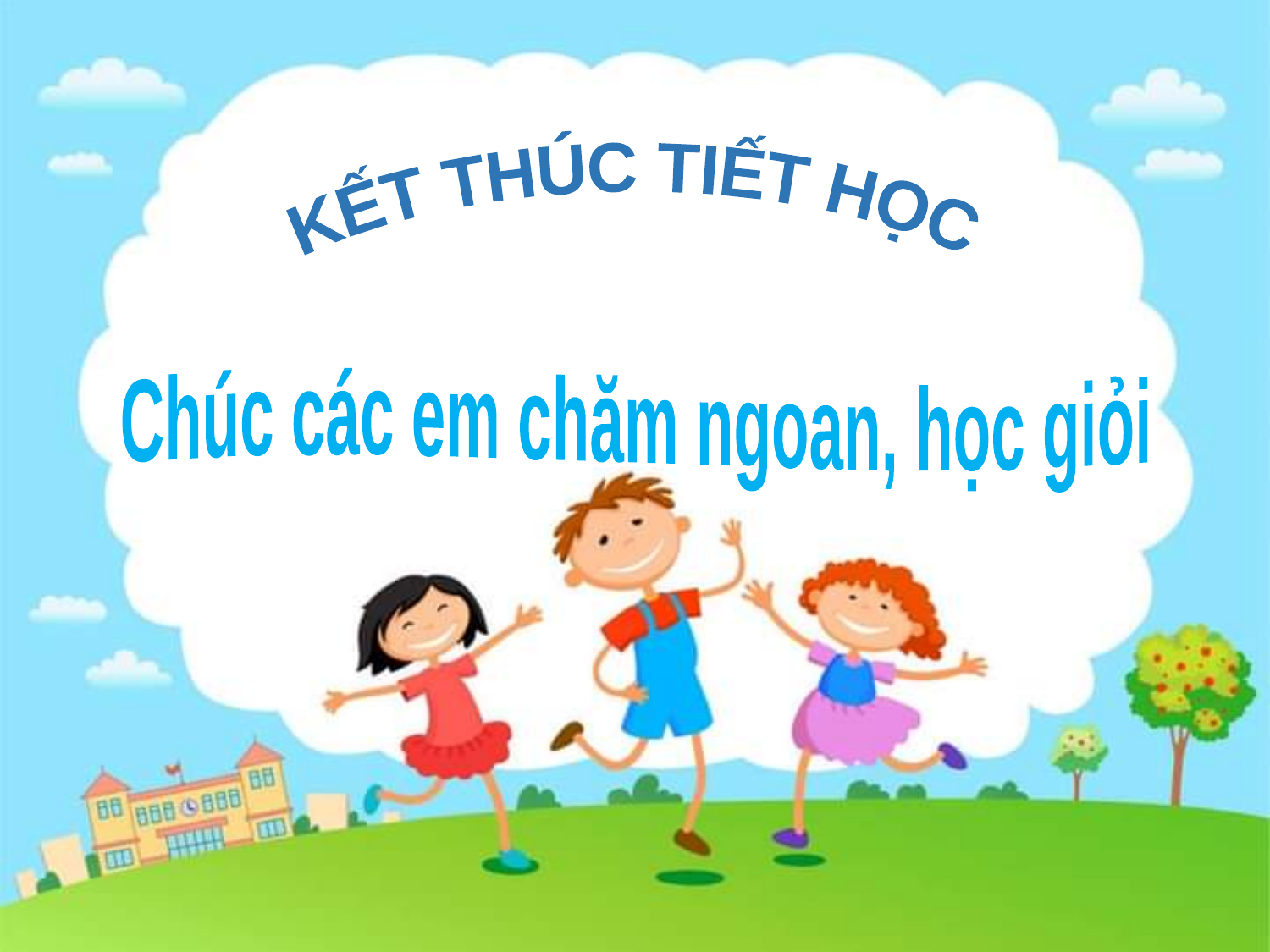

KẾT THÚC TIẾT HỌC
Chúc các em chăm ngoan, học giỏi